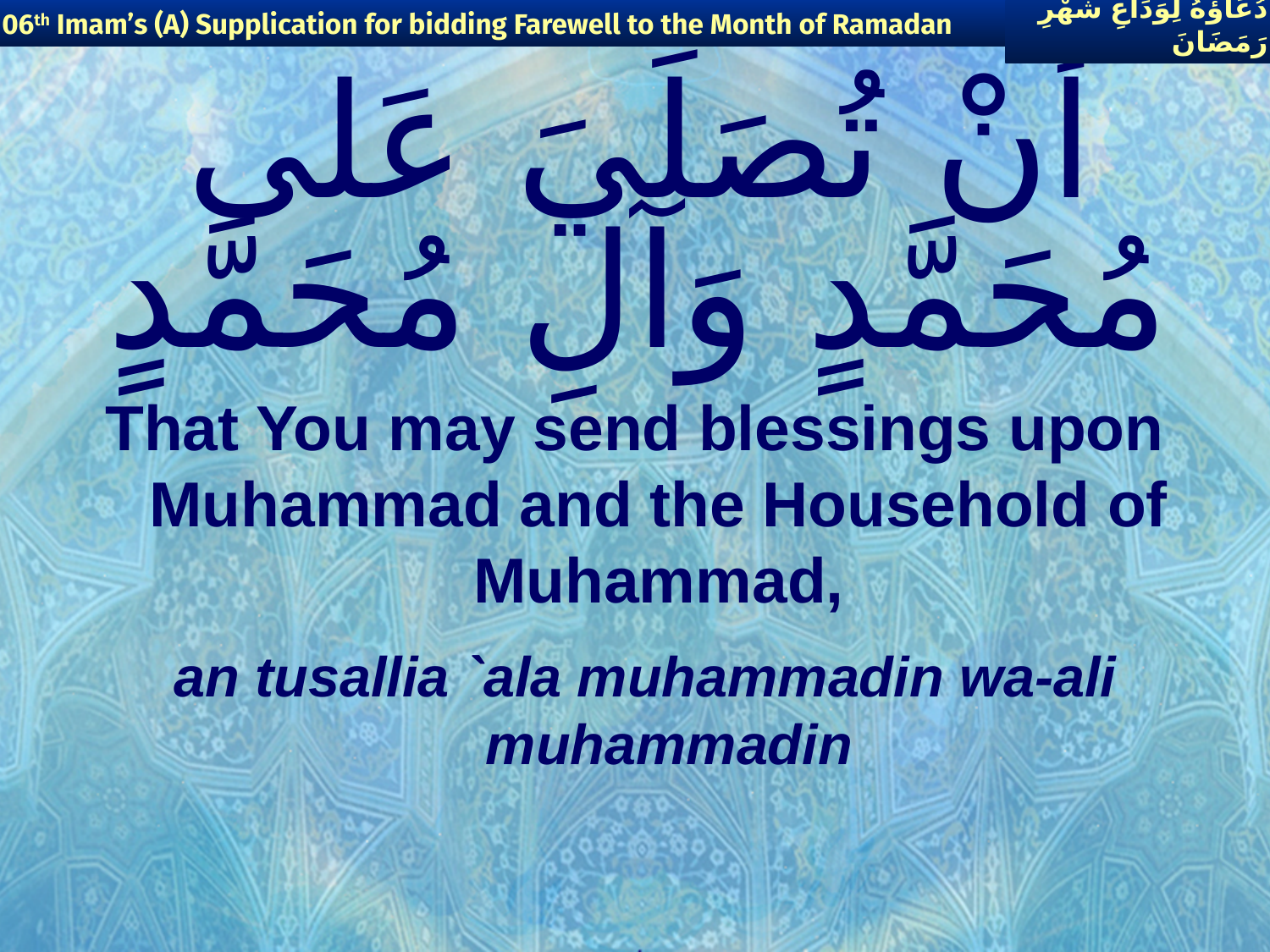

06th Imam’s (A) Supplication for bidding Farewell to the Month of Ramadan
دُعَاؤُهُ لِوَدَاعِ شَهْرِ رَمَضَانَ
# أنْ تُصَلِّيَ عَلى مُحَمَّدٍ وَآلِ مُحَمَّدٍ
That You may send blessings upon Muhammad and the Household of Muhammad,
an tusallia `ala muhammadin wa-ali muhammadin